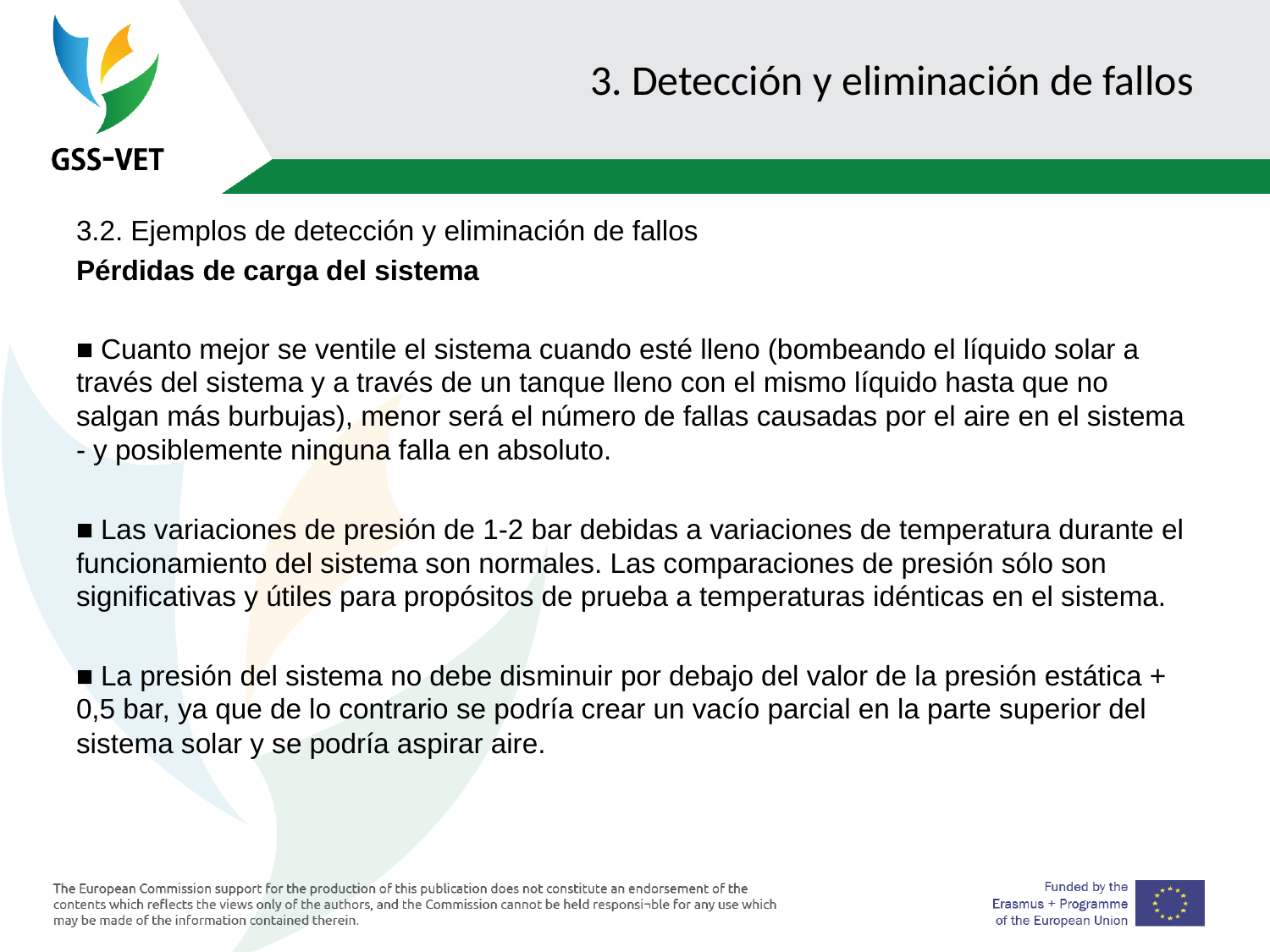

# 3. Detección y eliminación de fallos
3.2. Ejemplos de detección y eliminación de fallos
Pérdidas de carga del sistema

■ Cuanto mejor se ventile el sistema cuando esté lleno (bombeando el líquido solar a través del sistema y a través de un tanque lleno con el mismo líquido hasta que no salgan más burbujas), menor será el número de fallas causadas por el aire en el sistema - y posiblemente ninguna falla en absoluto.

■ Las variaciones de presión de 1-2 bar debidas a variaciones de temperatura durante el funcionamiento del sistema son normales. Las comparaciones de presión sólo son significativas y útiles para propósitos de prueba a temperaturas idénticas en el sistema.

■ La presión del sistema no debe disminuir por debajo del valor de la presión estática + 0,5 bar, ya que de lo contrario se podría crear un vacío parcial en la parte superior del sistema solar y se podría aspirar aire.